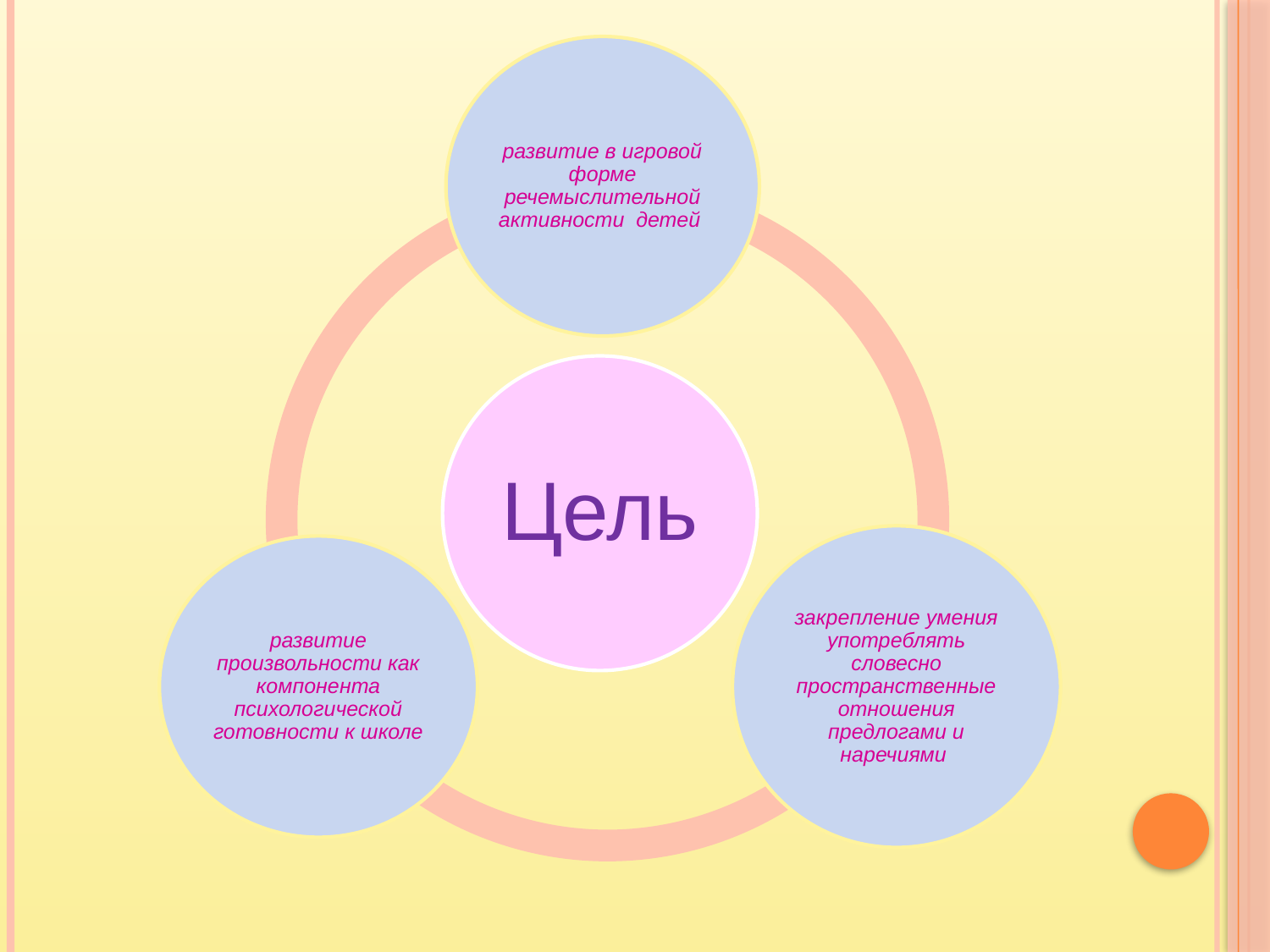

Цель
развитие в игровой форме речемыслительной активности  детей
закрепление умения употреблять словесно пространственные отношения предлогами и наречиями
развитие произвольности как компонента психологической готовности к школе